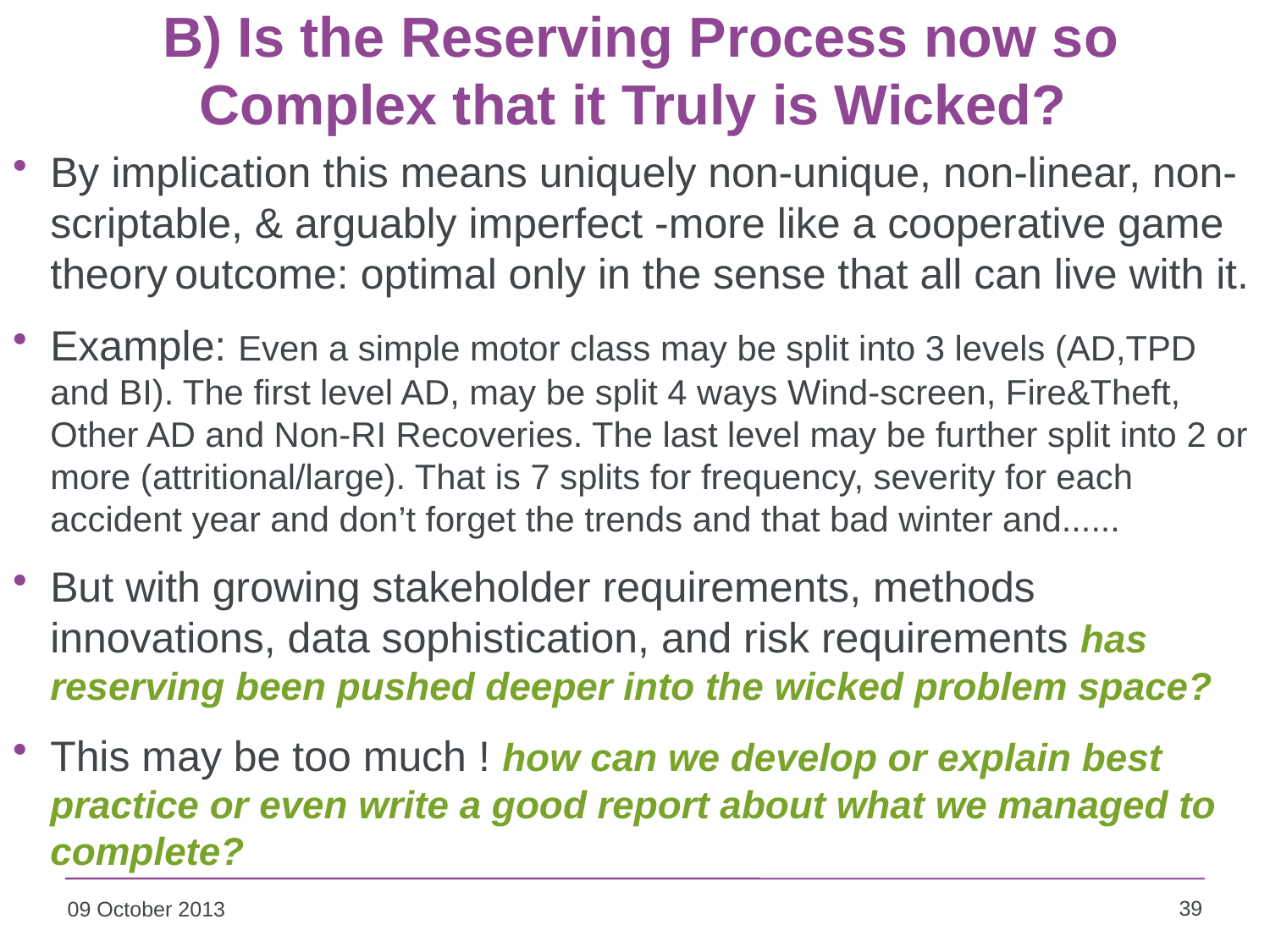

B) Is the Reserving Process now so Complex that it Truly is Wicked?
By implication this means uniquely non-unique, non-linear, non-scriptable, & arguably imperfect -more like a cooperative game theory outcome: optimal only in the sense that all can live with it.
Example: Even a simple motor class may be split into 3 levels (AD,TPD and BI). The first level AD, may be split 4 ways Wind-screen, Fire&Theft, Other AD and Non-RI Recoveries. The last level may be further split into 2 or more (attritional/large). That is 7 splits for frequency, severity for each accident year and don’t forget the trends and that bad winter and......
But with growing stakeholder requirements, methods innovations, data sophistication, and risk requirements has reserving been pushed deeper into the wicked problem space?
This may be too much ! how can we develop or explain best practice or even write a good report about what we managed to complete?
39
09 October 2013